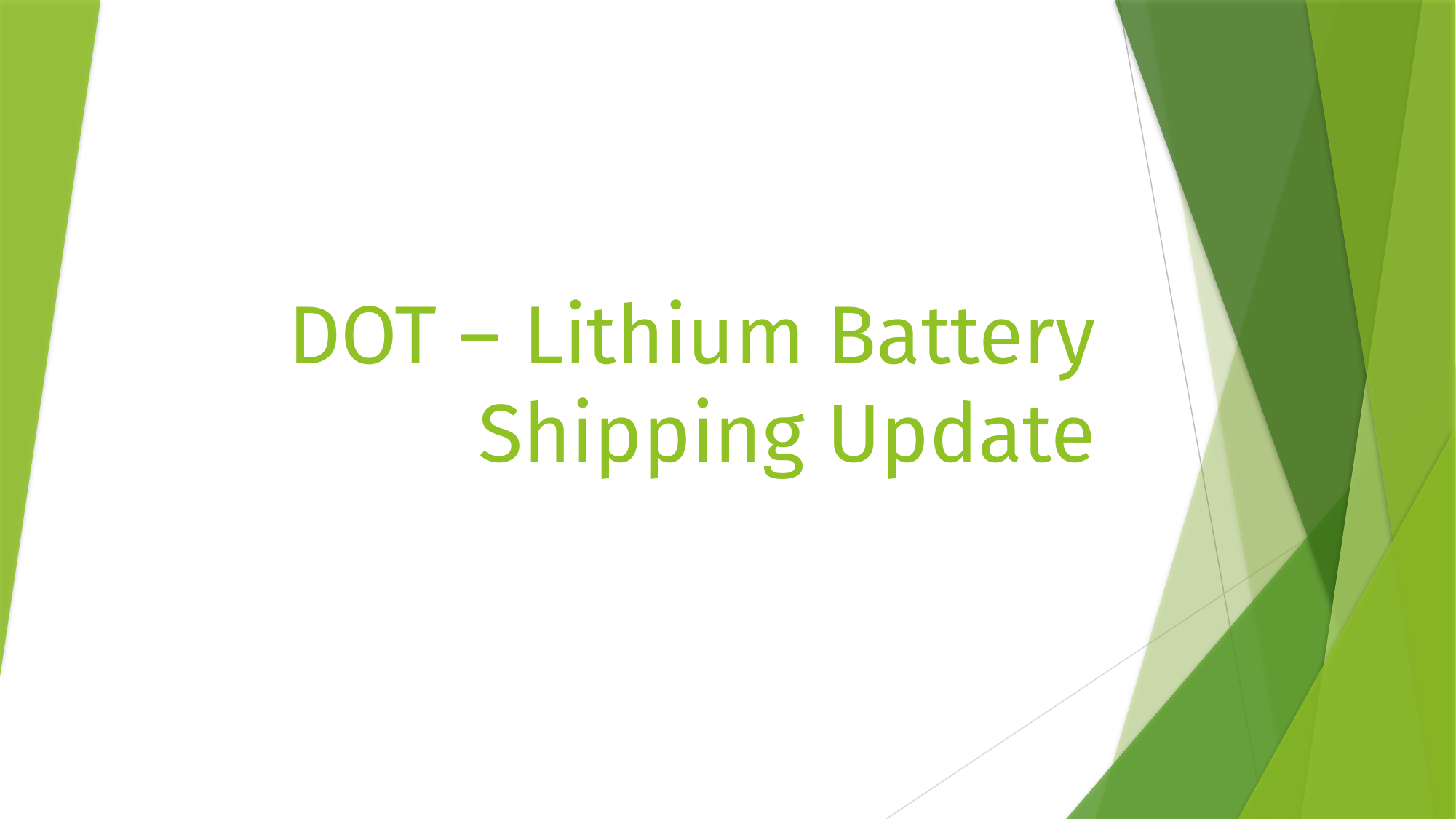

# DOT – Lithium Battery Shipping Update